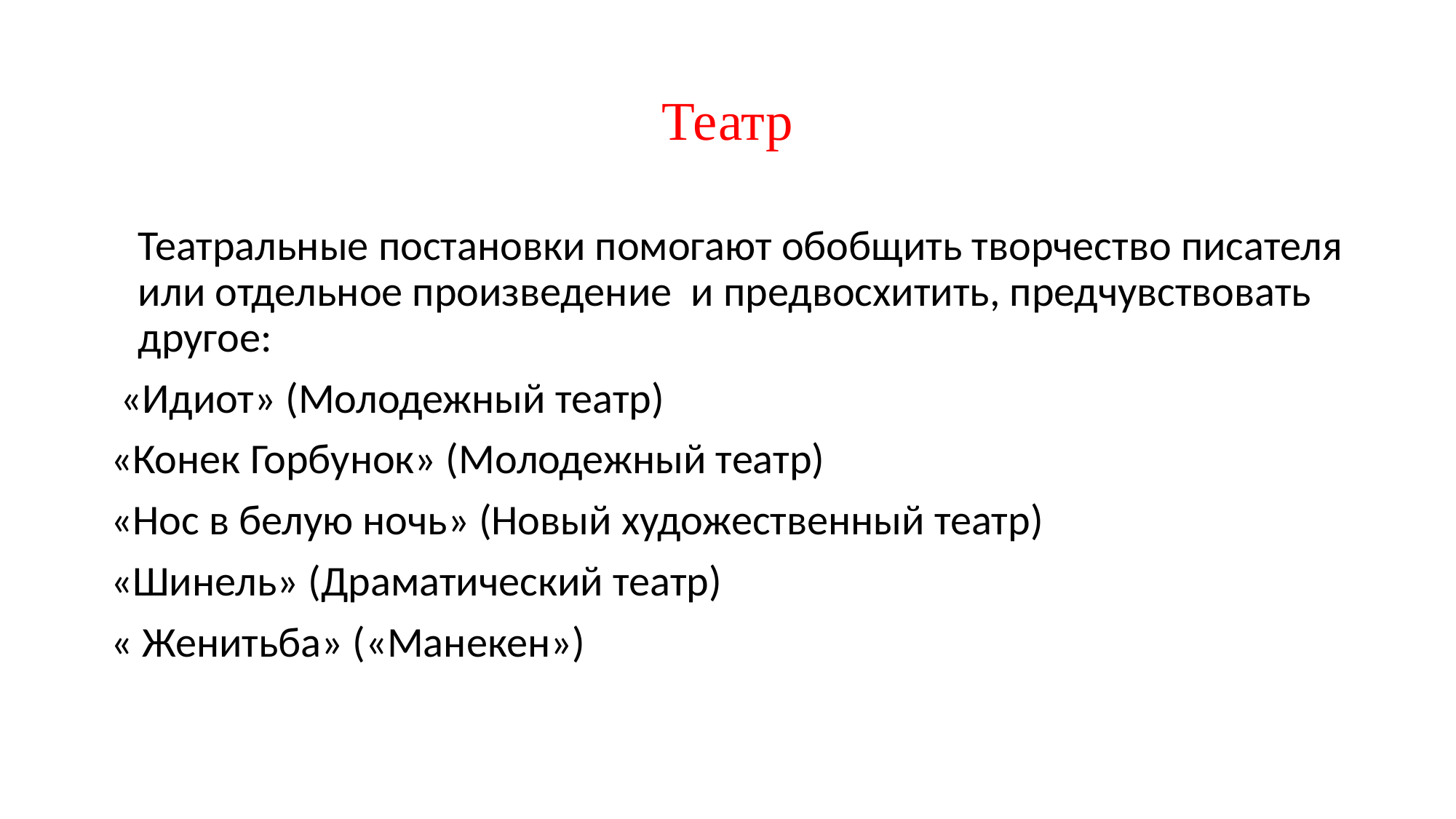

# Театр
	Театральные постановки помогают обобщить творчество писателя или отдельное произведение  и предвосхитить, предчувствовать другое:
 «Идиот» (Молодежный театр)
«Конек Горбунок» (Молодежный театр)
«Нос в белую ночь» (Новый художественный театр)
«Шинель» (Драматический театр)
« Женитьба» («Манекен»)